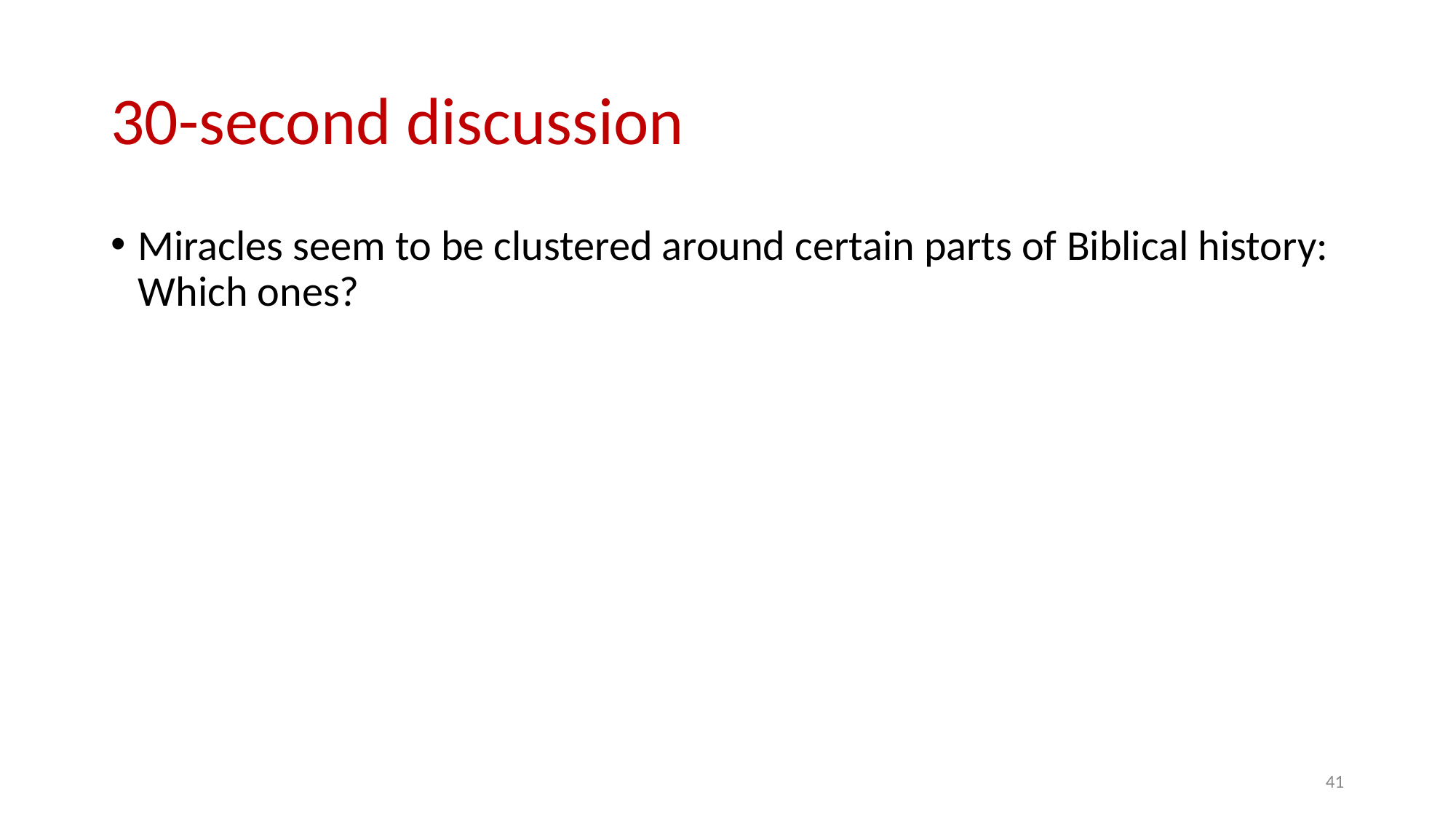

# 30-second discussion
Miracles seem to be clustered around certain parts of Biblical history: Which ones?
41